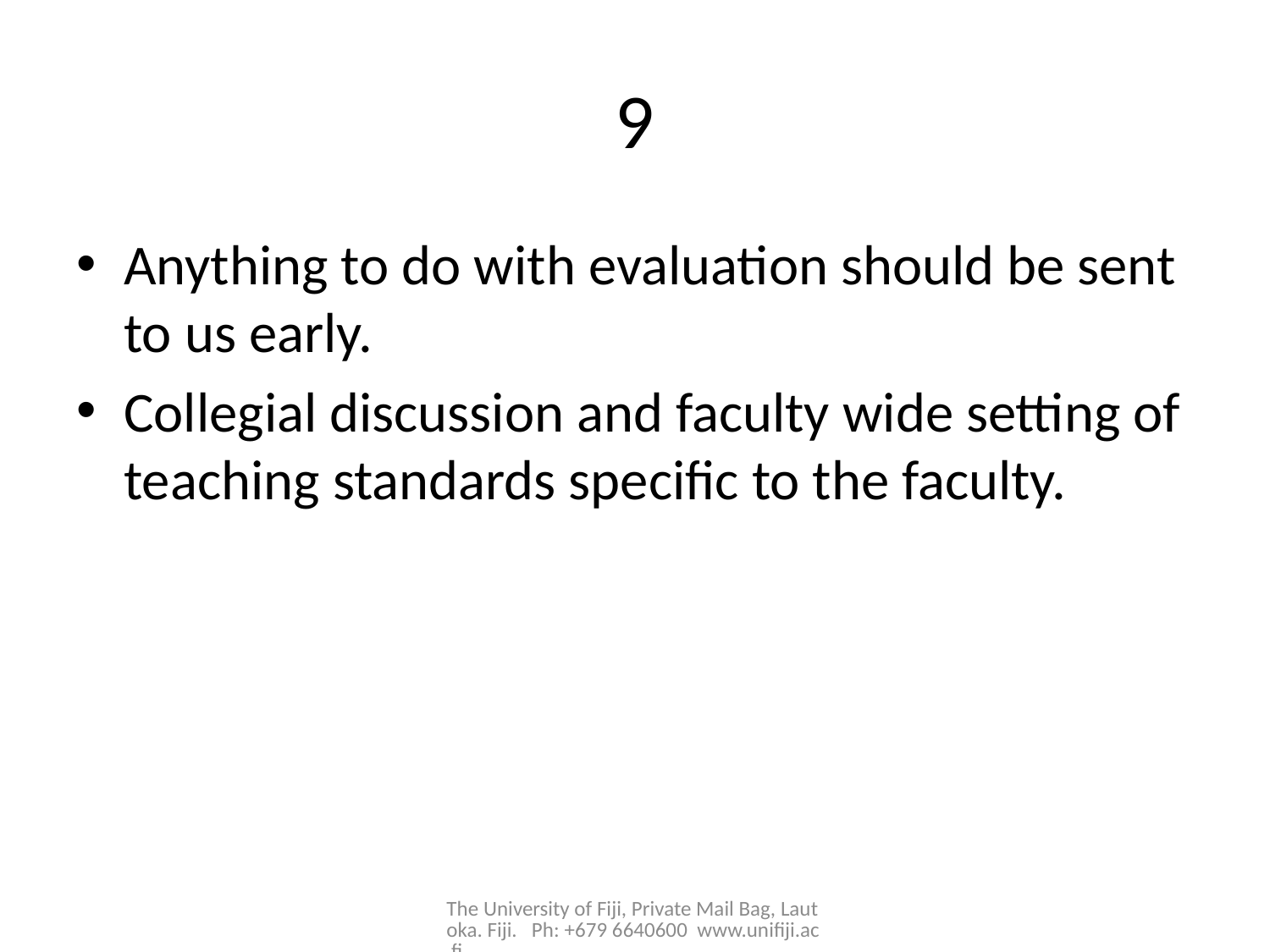

# 9
Anything to do with evaluation should be sent to us early.
Collegial discussion and faculty wide setting of teaching standards specific to the faculty.
The University of Fiji, Private Mail Bag, Lautoka. Fiji.   Ph: +679 6640600  www.unifiji.ac.fj